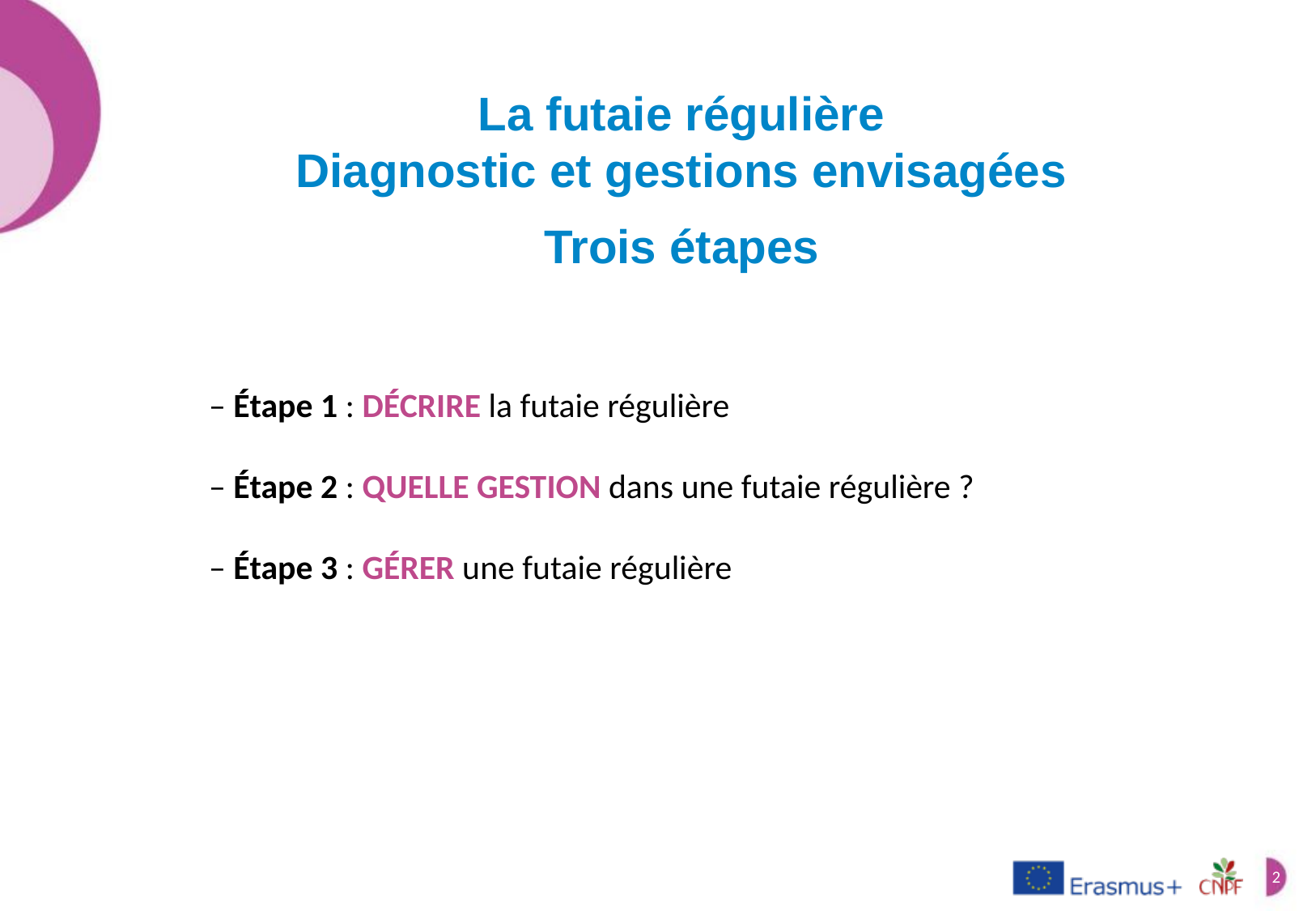

La futaie régulière
Diagnostic et gestions envisagées
Trois étapes
– étape 1 : Décrire la futaie régulière

– étape 2 : quelle gestion dans une futaie régulière ?

– étape 3 : GÉRER une futaie régulière
2